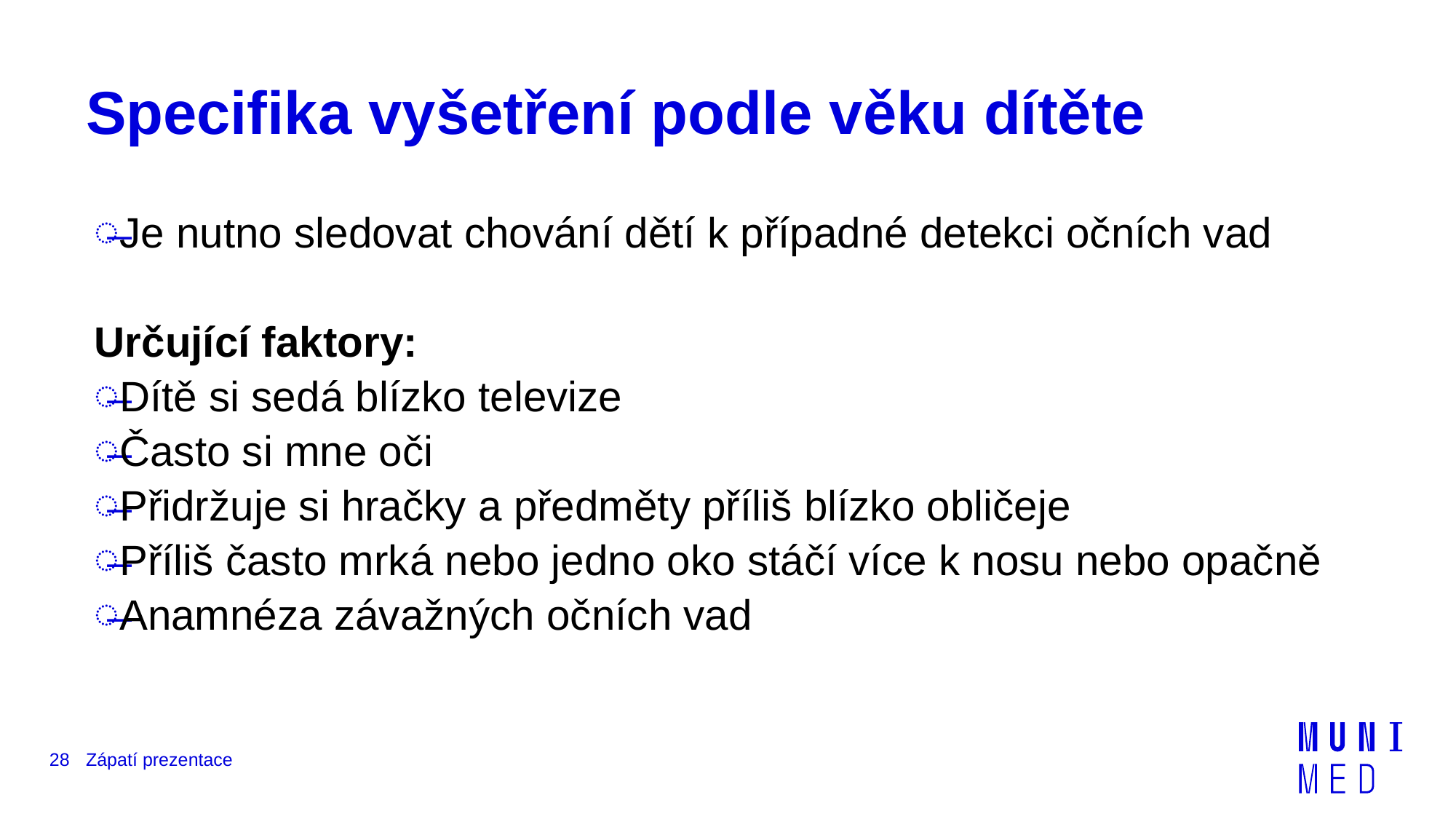

# Specifika vyšetření podle věku dítěte
Je nutno sledovat chování dětí k případné detekci očních vad

Určující faktory:
Dítě si sedá blízko televize
Často si mne oči
Přidržuje si hračky a předměty příliš blízko obličeje
Příliš často mrká nebo jedno oko stáčí více k nosu nebo opačně
Anamnéza závažných očních vad

28
Zápatí prezentace